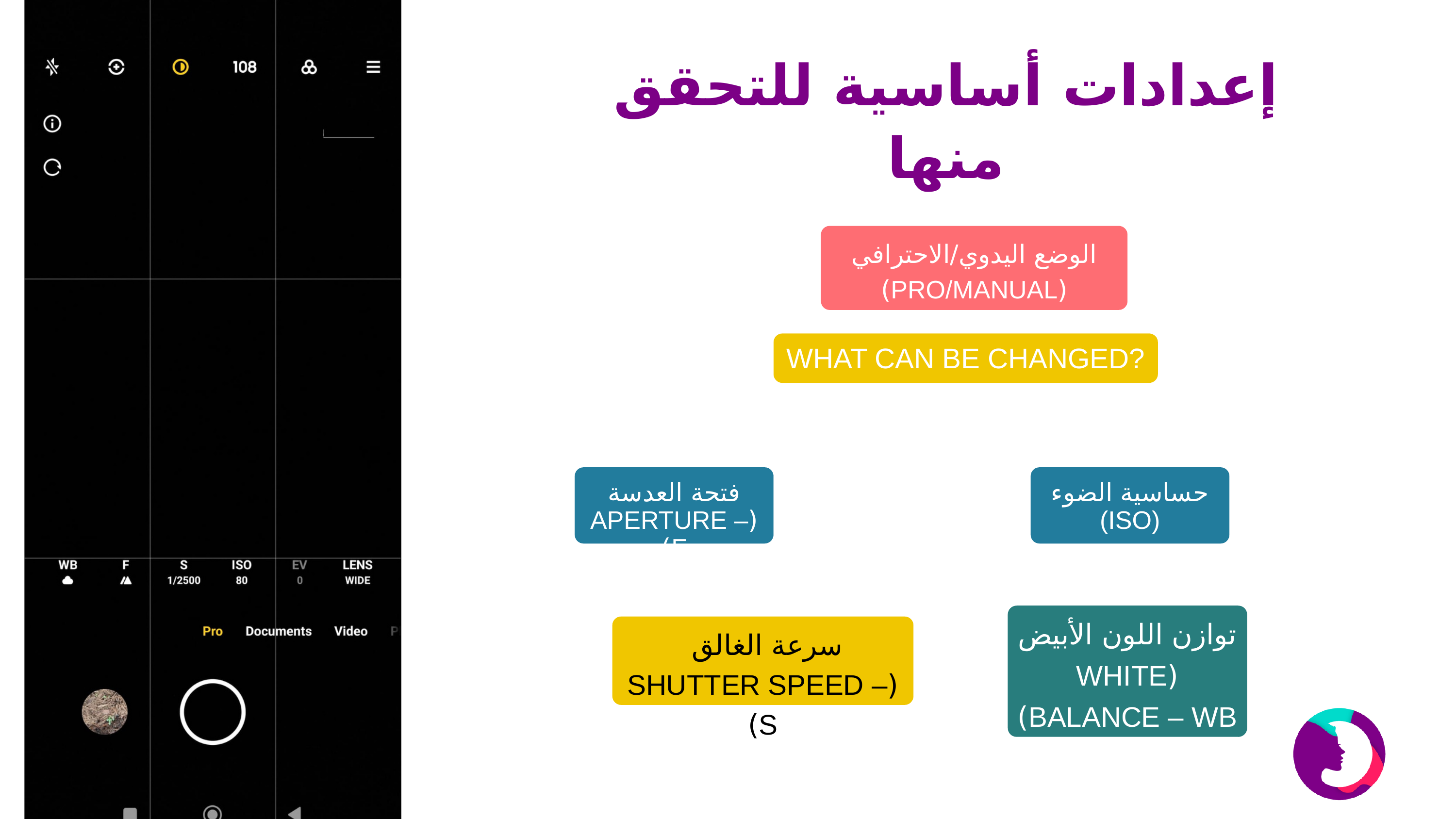

إعدادات أساسية للتحقق منها

الوضع اليدوي/الاحترافي (PRO/MANUAL)

WHAT CAN BE CHANGED?

فتحة العدسة (APERTURE – F)

حساسية الضوء (ISO)

توازن اللون الأبيض (WHITE BALANCE – WB)

سرعة الغالق
(SHUTTER SPEED – S)